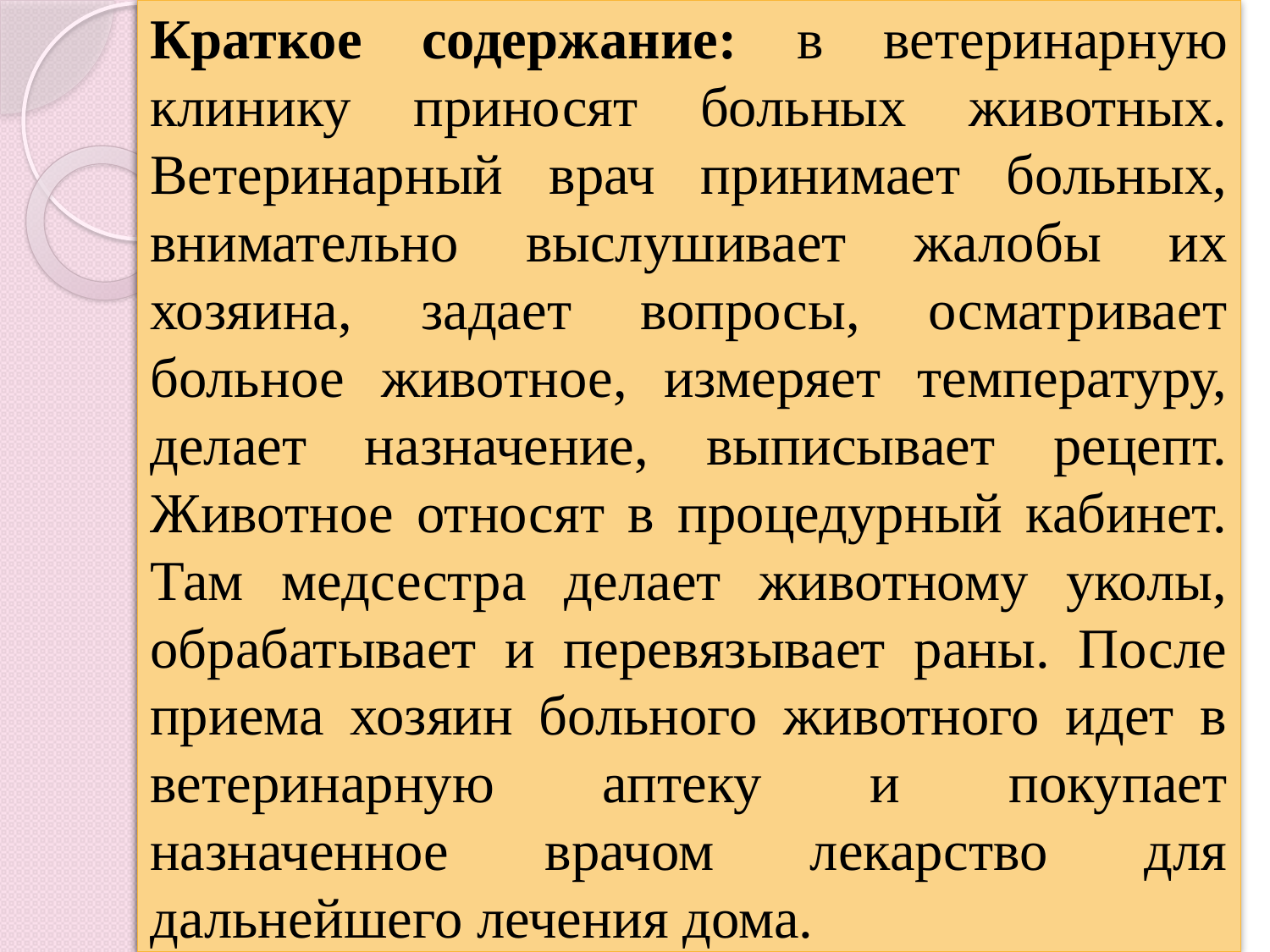

# Краткое содержание: в ветеринарную клинику приносят больных животных. Ветеринарный врач принимает больных, внимательно выслушивает жалобы их хозяина, задает вопросы, осматривает больное животное, измеряет температуру, делает назначение, выписывает рецепт. Животное относят в процедурный кабинет. Там медсестра делает животному уколы, обрабатывает и перевязывает раны. После приема хозяин больного животного идет в ветеринарную аптеку и покупает назначенное врачом лекарство для дальнейшего лечения дома.